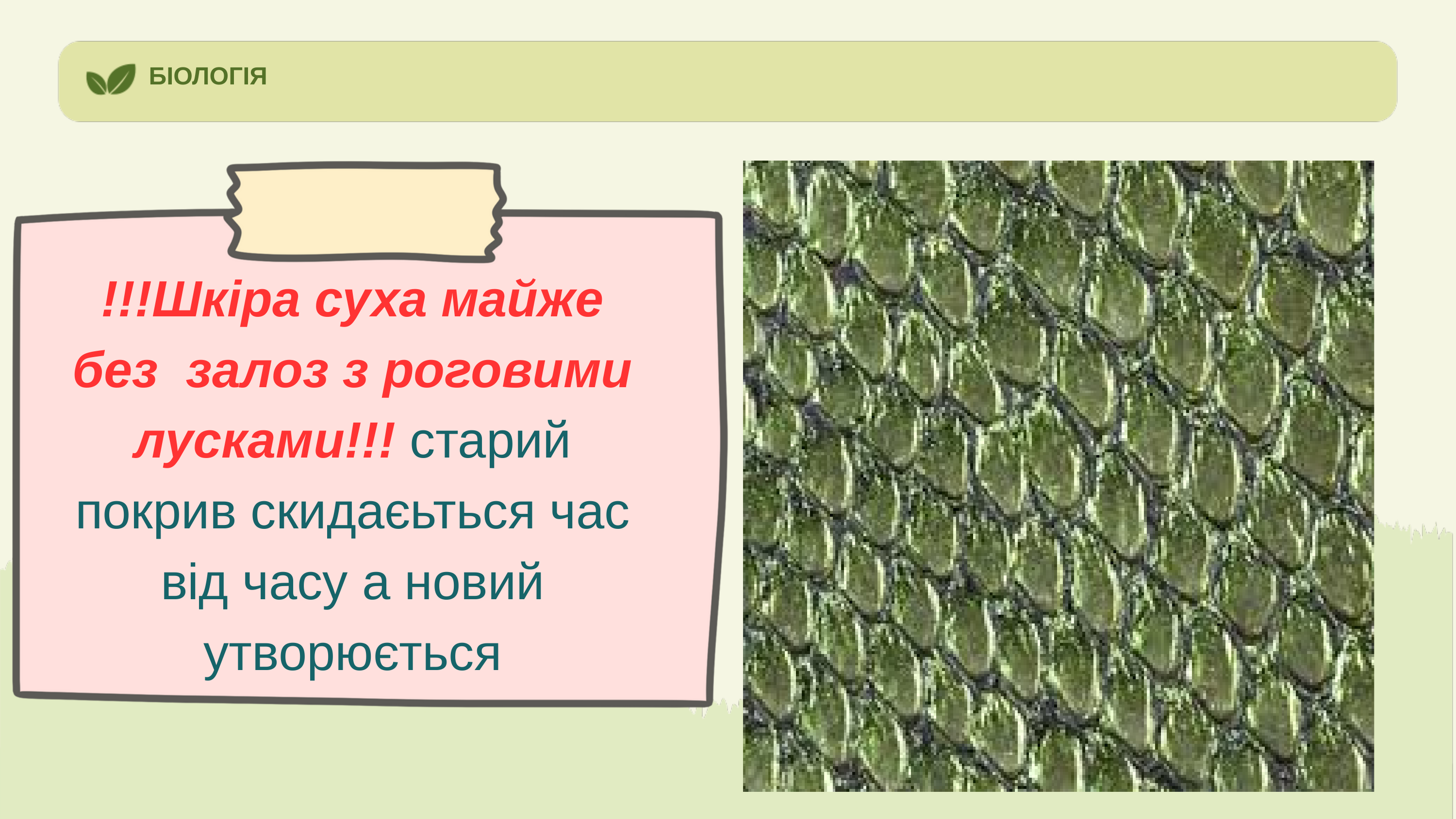

БІОЛОГІЯ

!!!Шкіра суха майже без  залоз з роговими лусками!!! старий покрив скидаєьться час від часу а новий утворюється